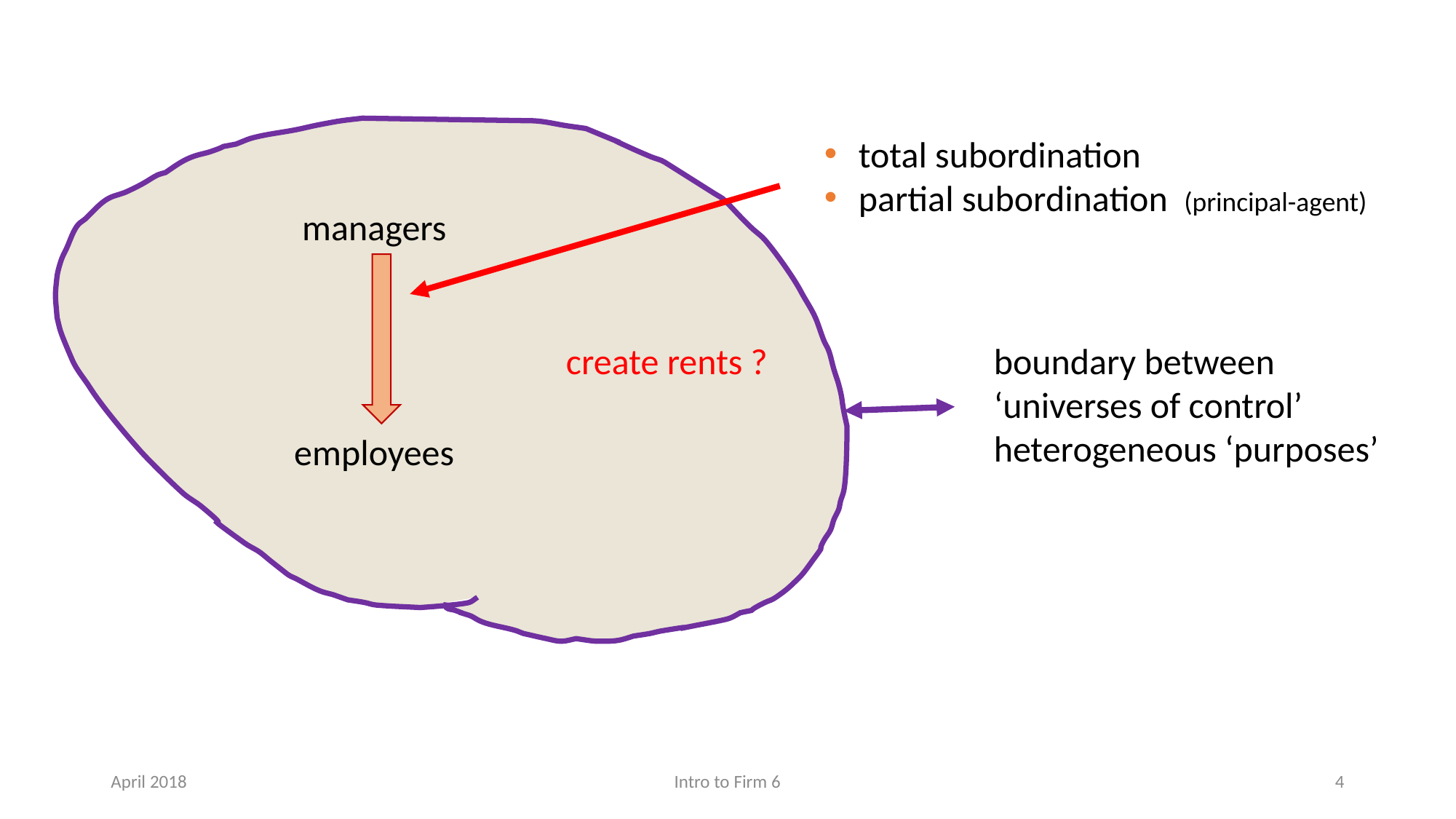

total subordination
partial subordination  (principal-agent)

managers

create rents ?
boundary between ‘universes of control’
heterogeneous ‘purposes’
employees
April 2018
Intro to Firm 6
4